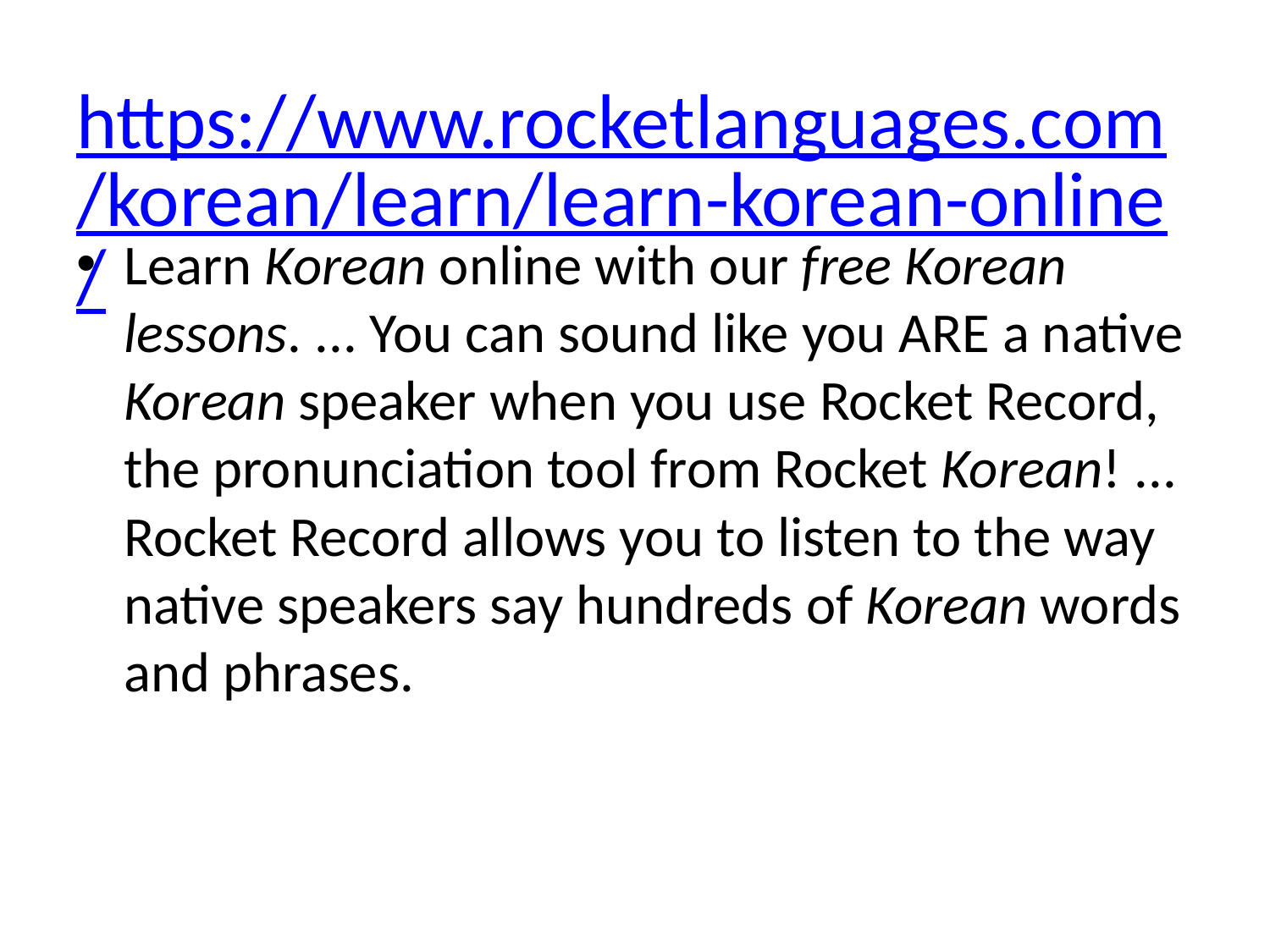

# https://www.rocketlanguages.com/korean/learn/learn-korean-online/
Learn Korean online with our free Korean lessons. ... You can sound like you ARE a native Korean speaker when you use Rocket Record, the pronunciation tool from Rocket Korean! ... Rocket Record allows you to listen to the way native speakers say hundreds of Korean words and phrases.